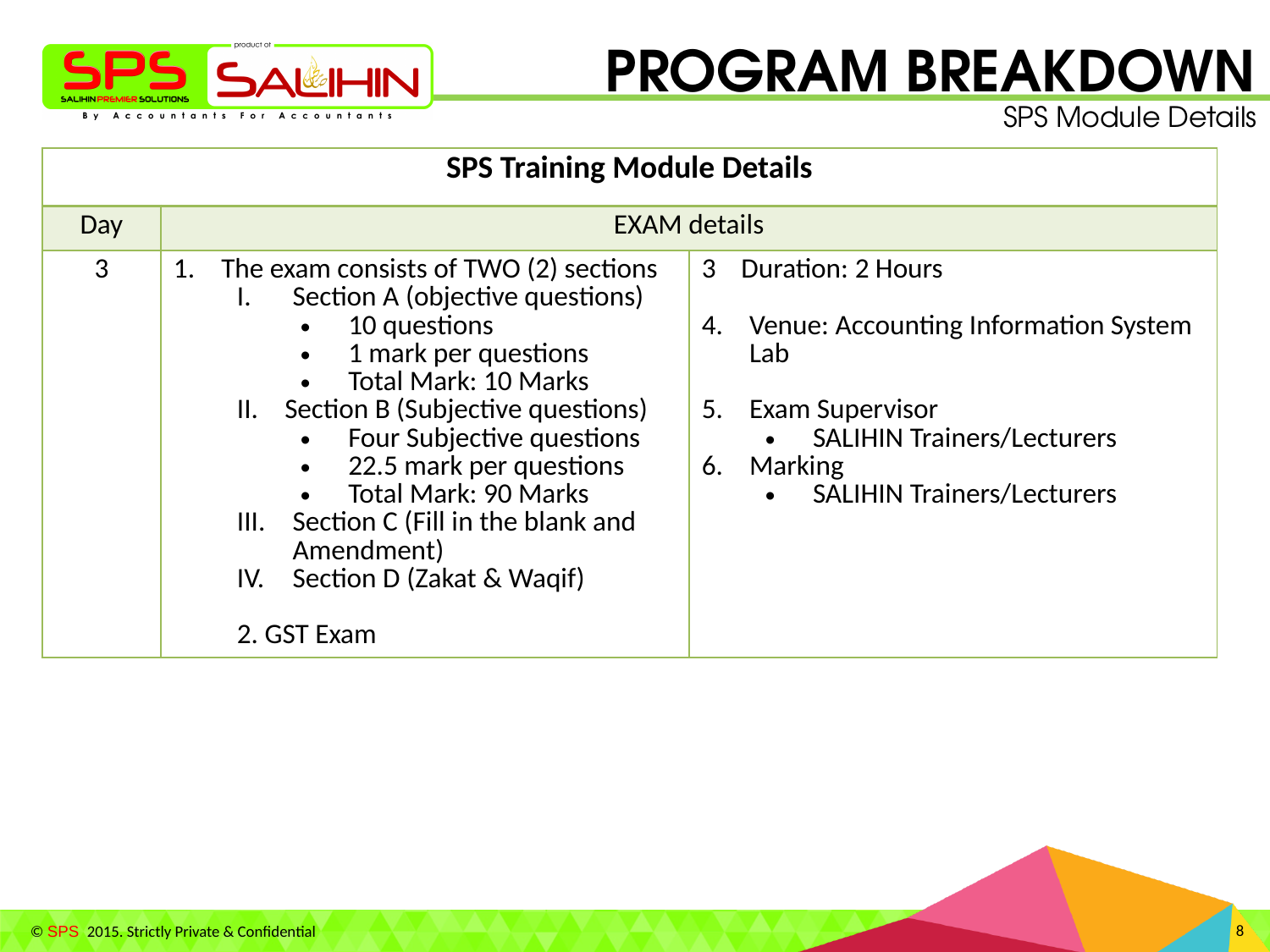

PROGRAM BREAKDOWN
SPS Module Details
| SPS Training Module Details |  |  |
| --- | --- | --- |
| Day | EXAM details |  |
| 3 | The exam consists of TWO (2) sections Section A (objective questions) 10 questions 1 mark per questions Total Mark: 10 Marks Section B (Subjective questions) Four Subjective questions 22.5 mark per questions Total Mark: 90 Marks Section C (Fill in the blank and Amendment) Section D (Zakat & Waqif) 2. GST Exam | 3 Duration: 2 Hours Venue: Accounting Information System Lab Exam Supervisor SALIHIN Trainers/Lecturers Marking SALIHIN Trainers/Lecturers |